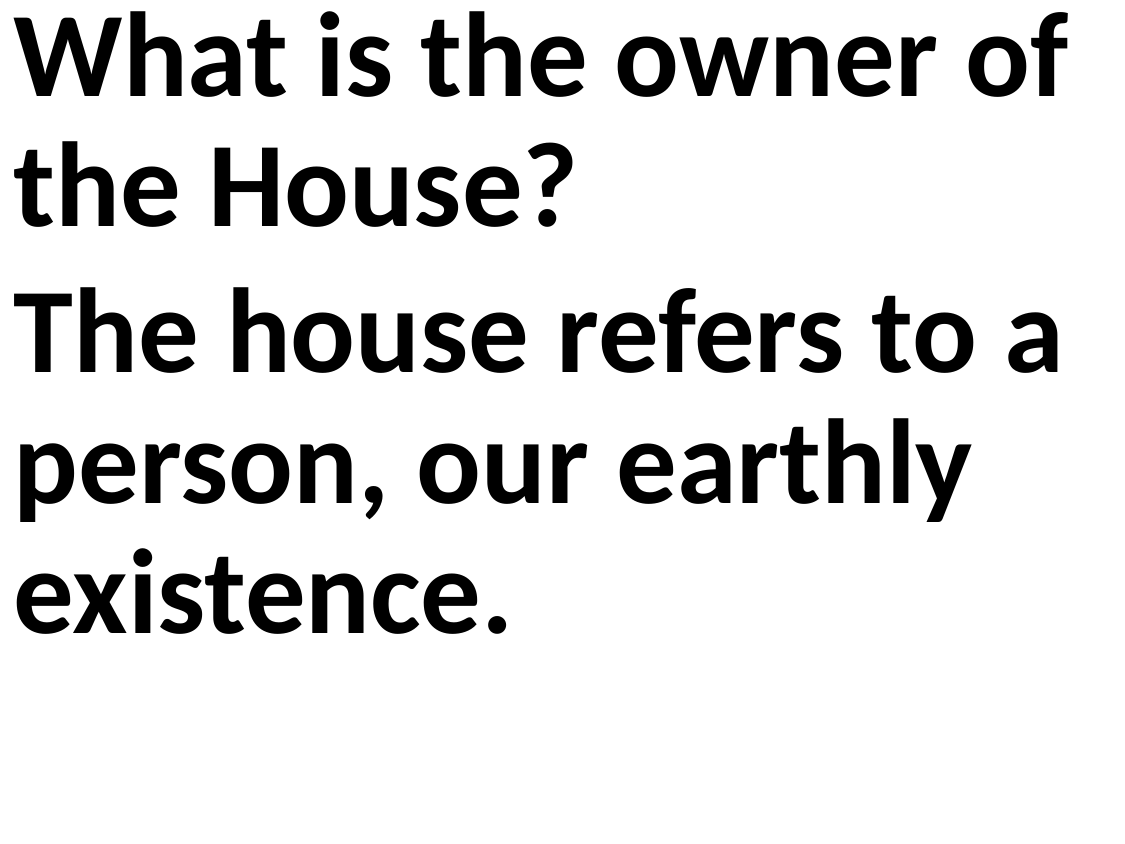

What is the owner of the House?
The house refers to a person, our earthly existence.